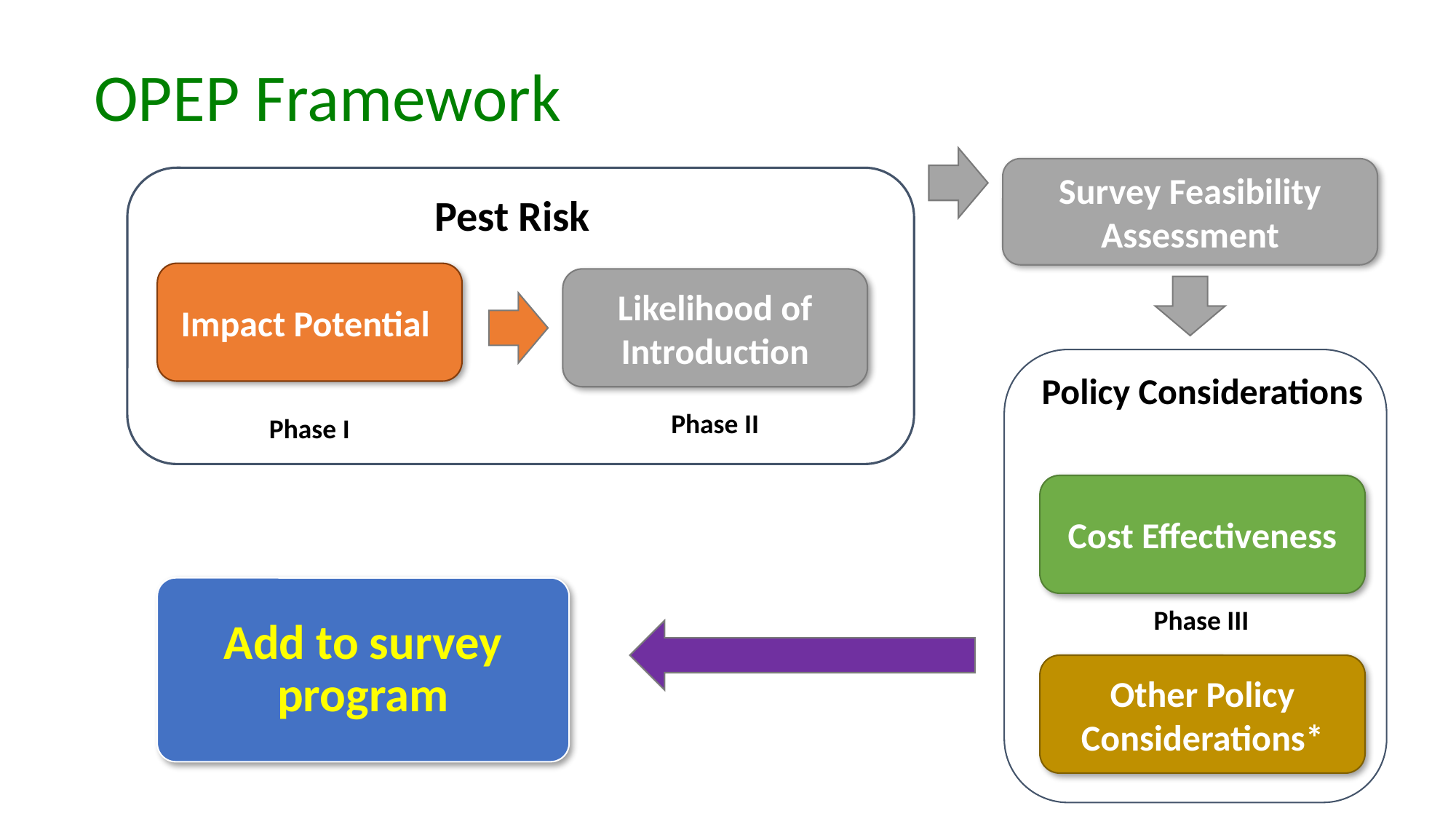

# OPEP Framework

Survey Feasibility
Assessment

Pest Risk
Impact Potential
Likelihood of Introduction

Policy Considerations
Phase II
Phase I
Cost Effectiveness

Add to survey program
Phase III

Other Policy Considerations*